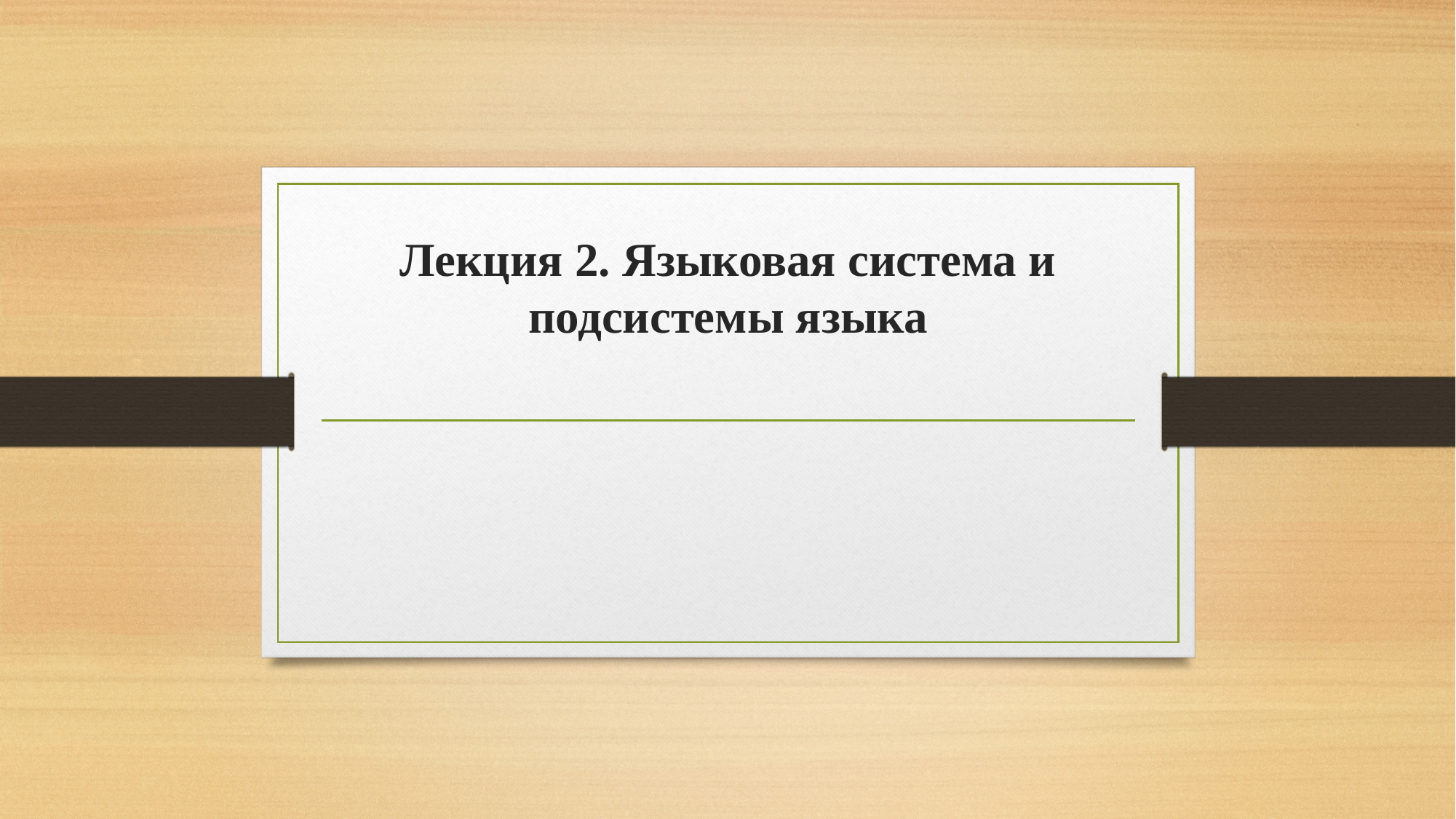

# Лекция 2. Языковая система и подсистемы языка